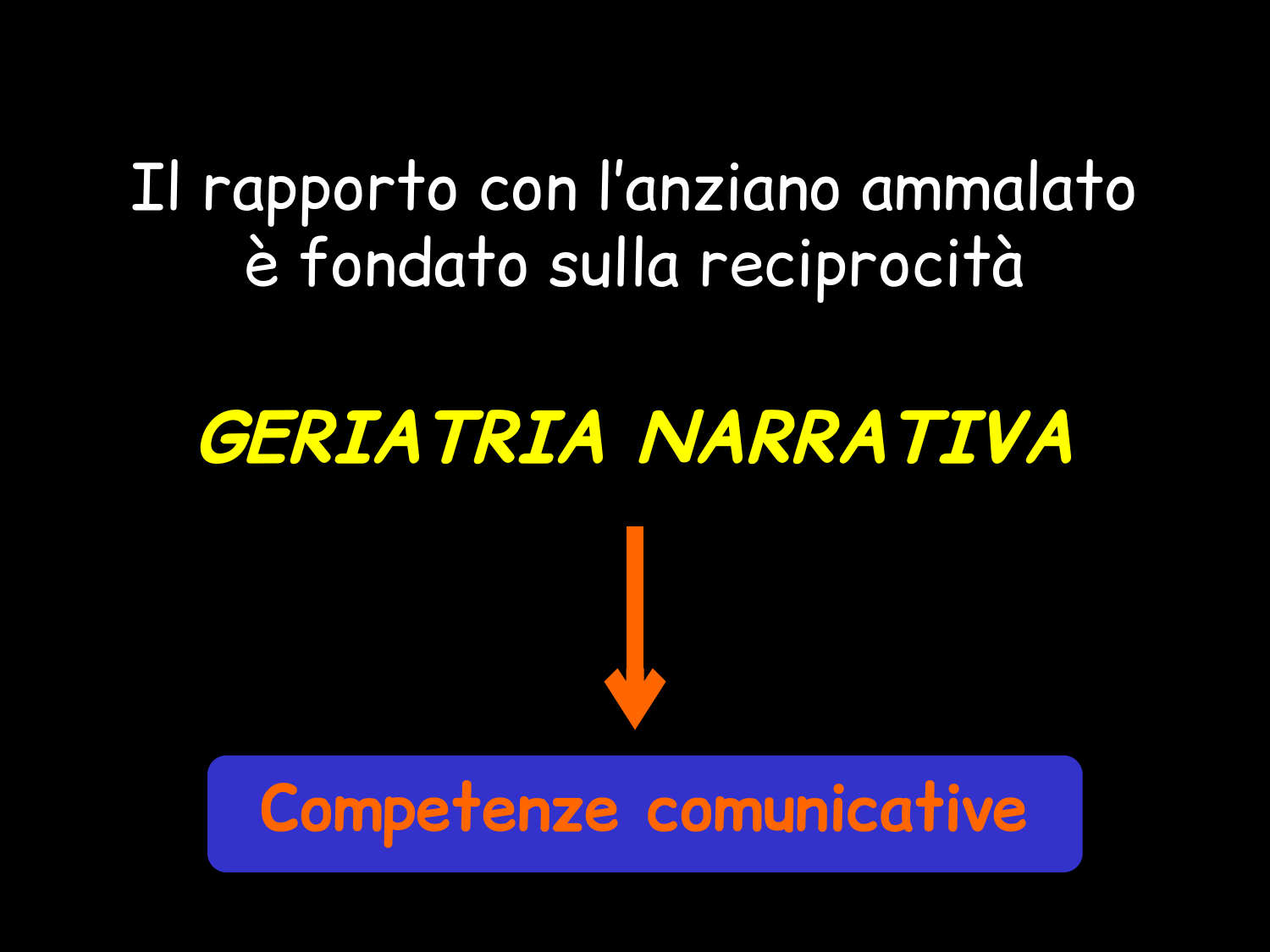

Il rapporto con l’anziano ammalato è fondato sulla reciprocità
# GERIATRIA NARRATIVA
Competenze comunicative